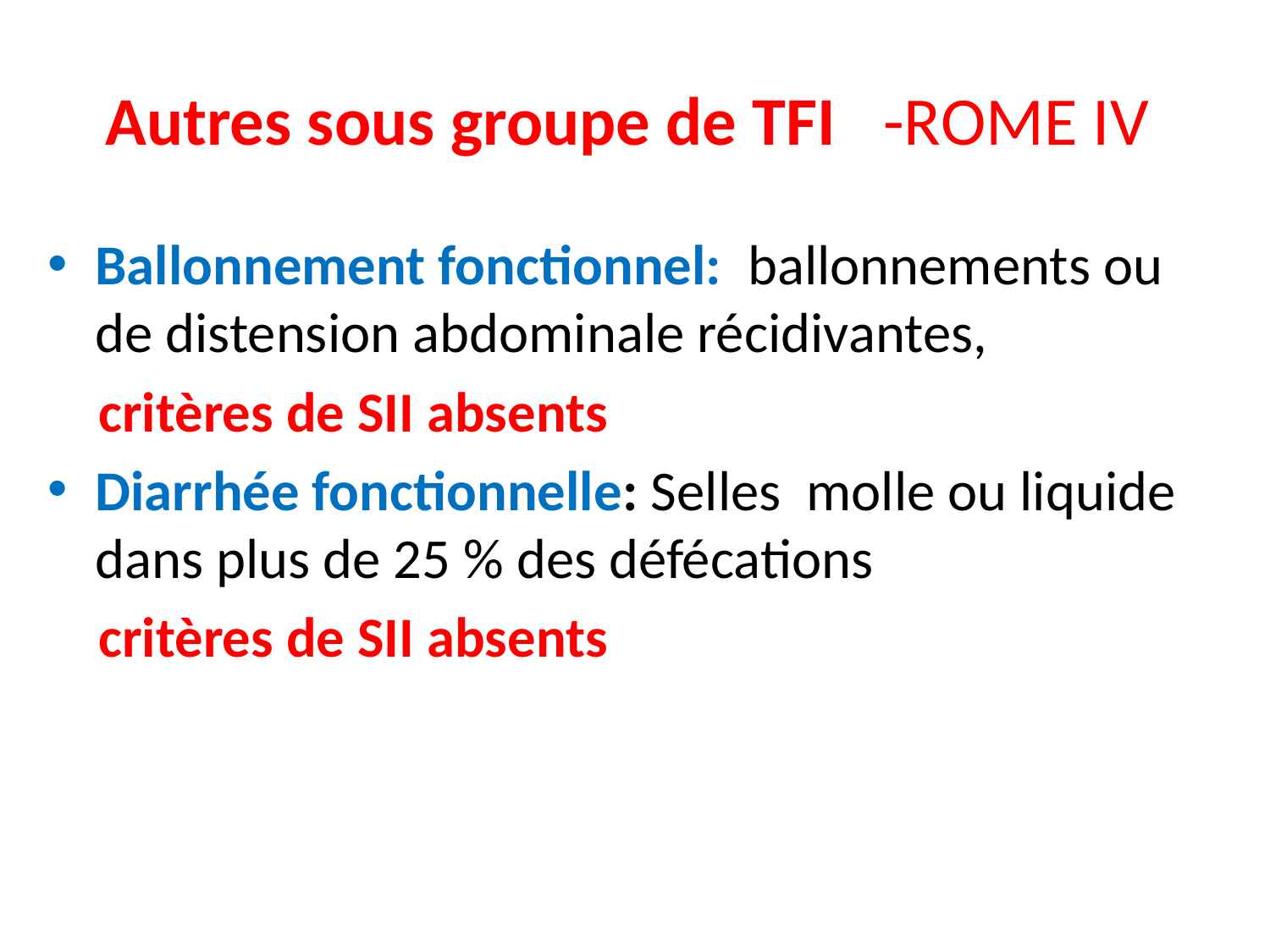

# Autres sous groupe de TFI   -ROME IV
Ballonnement fonctionnel:  ballonnements ou de distension abdominale récidivantes,
    critères de SII absents
Diarrhée fonctionnelle: Selles  molle ou liquide dans plus de 25 % des défécations
    critères de SII absents